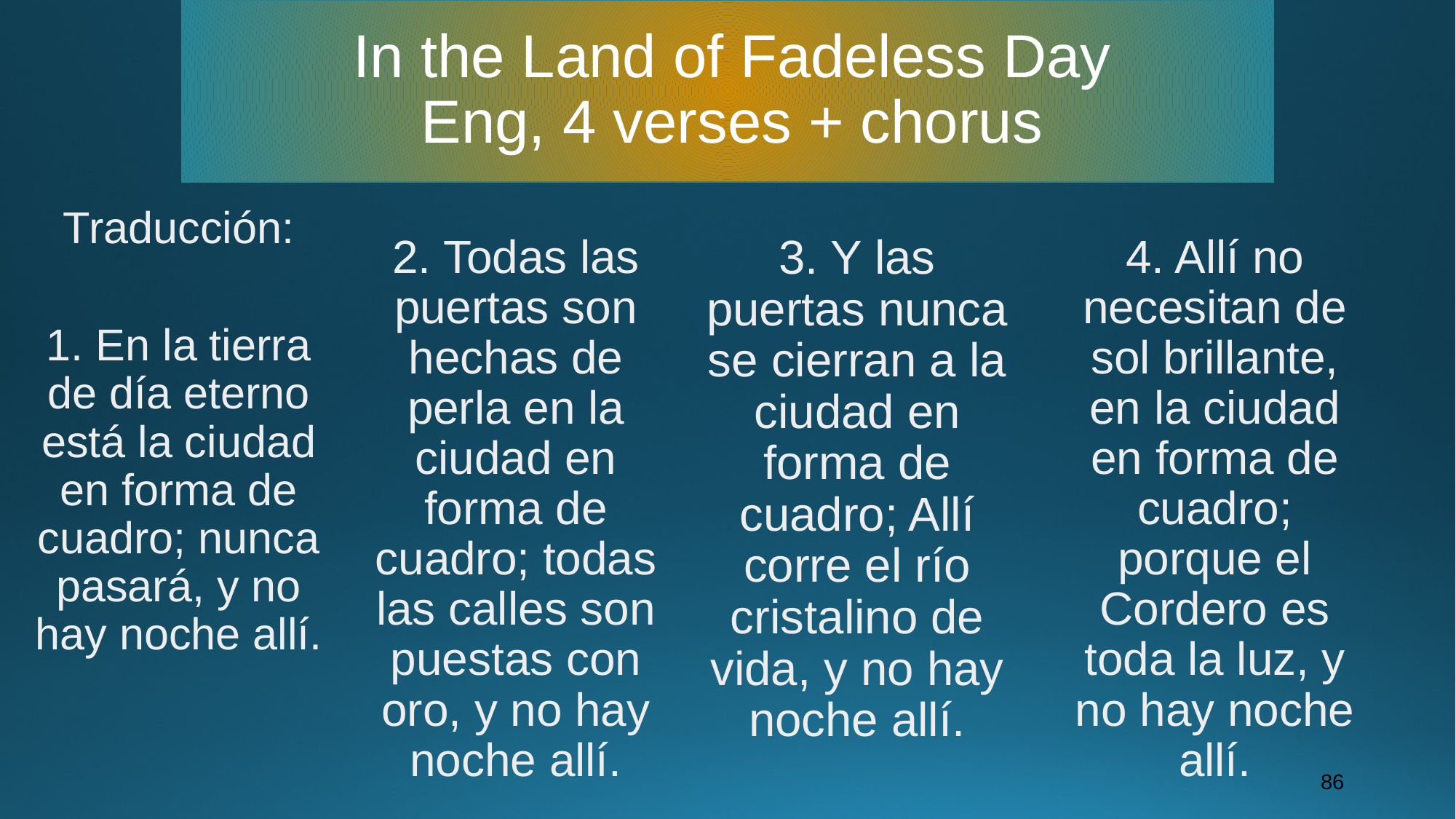

# In the Land of Fadeless Day Eng, 4 verses + chorus
Traducción:

1. En la tierra de día eterno está la ciudad en forma de cuadro; nunca pasará, y no hay noche allí.
2. Todas las puertas son hechas de perla en la ciudad en forma de cuadro; todas las calles son puestas con oro, y no hay noche allí.
3. Y las puertas nunca se cierran a la ciudad en forma de cuadro; Allí corre el río cristalino de vida, y no hay noche allí.
4. Allí no necesitan de sol brillante, en la ciudad en forma de cuadro; porque el Cordero es toda la luz, y no hay noche allí.
86